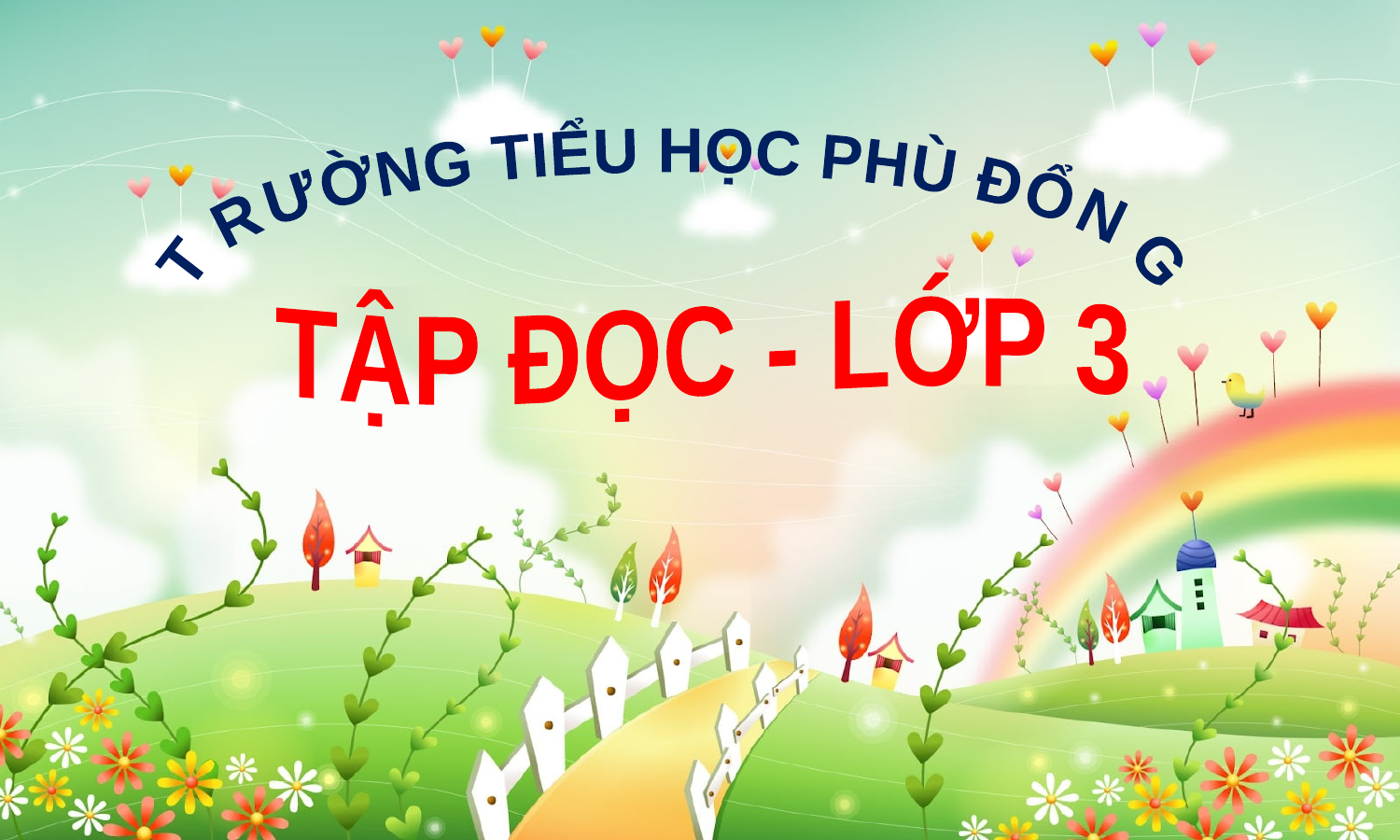

TRƯỜNG TIỂU HỌC PHÙ ĐỔNG

TẬP ĐỌC - LỚP 3